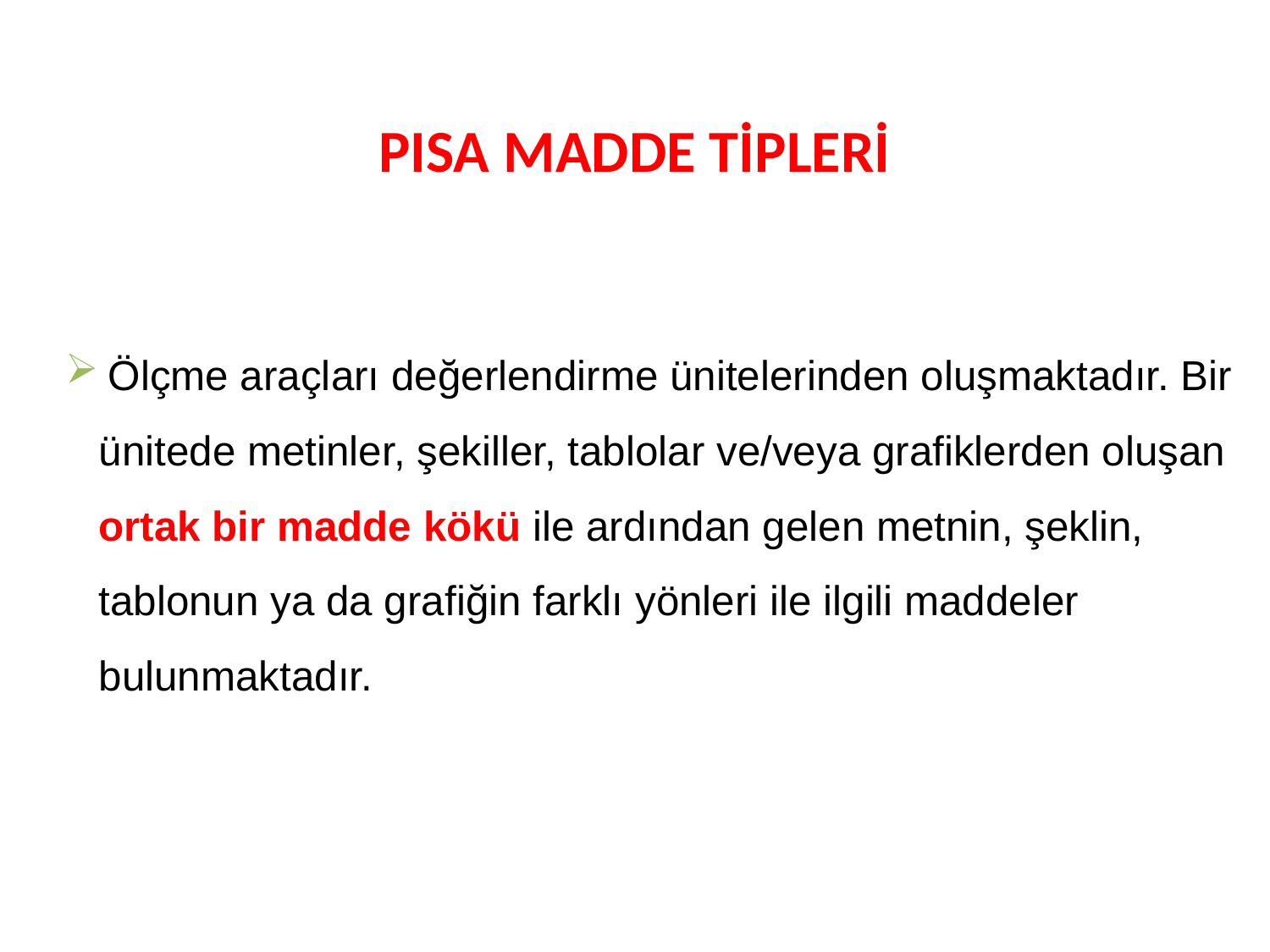

# PISA MADDE TİPLERİ
 Ölçme araçları değerlendirme ünitelerinden oluşmaktadır. Bir ünitede metinler, şekiller, tablolar ve/veya grafiklerden oluşan ortak bir madde kökü ile ardından gelen metnin, şeklin, tablonun ya da grafiğin farklı yönleri ile ilgili maddeler bulunmaktadır.